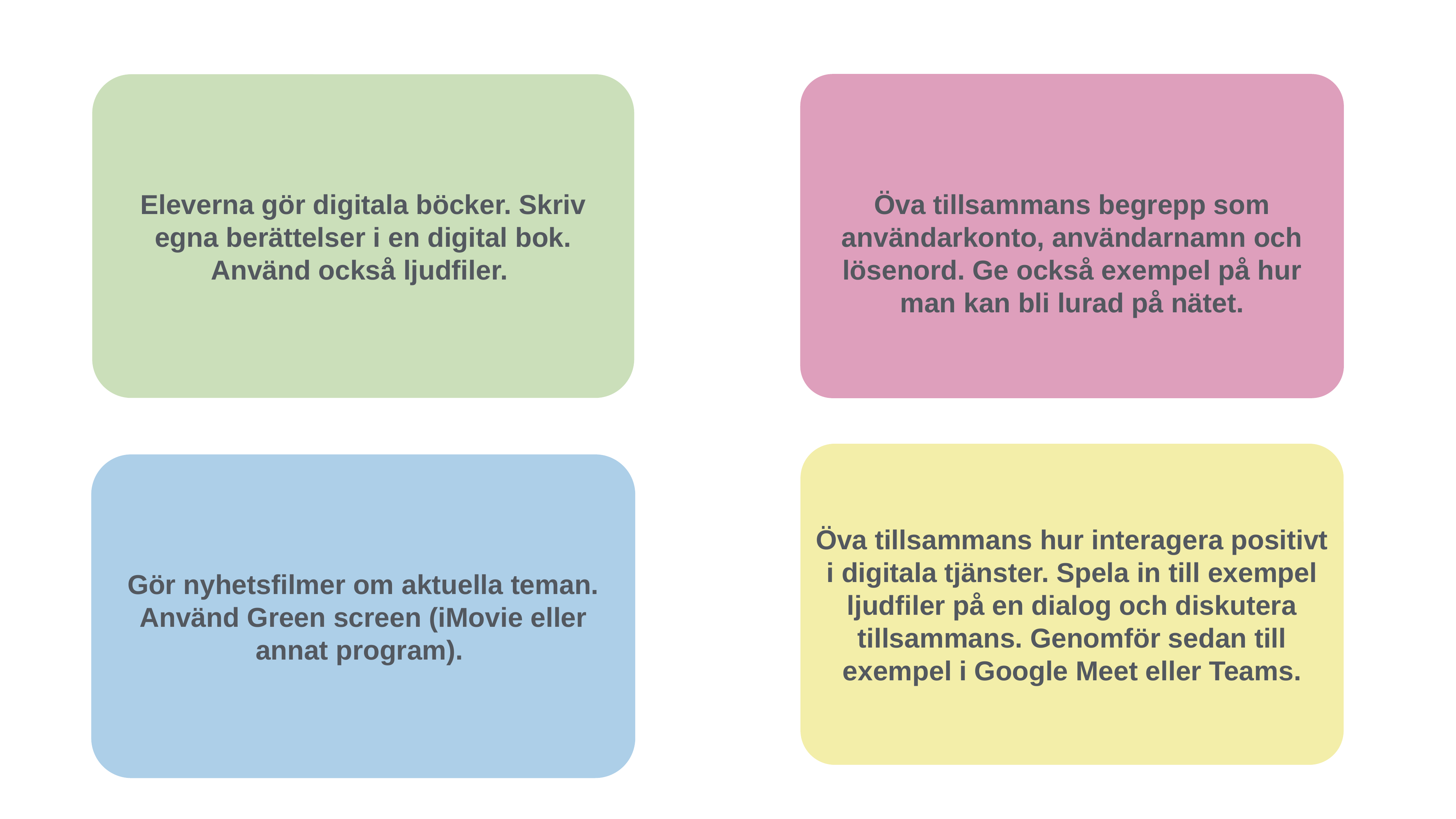

Öva tillsammans begrepp som användarkonto, användarnamn och lösenord. Ge också exempel på hur man kan bli lurad på nätet.
Eleverna gör digitala böcker. Skriv egna berättelser i en digital bok. Använd också ljudfiler.
Öva tillsammans hur interagera positivt i digitala tjänster. Spela in till exempel ljudfiler på en dialog och diskutera tillsammans. Genomför sedan till exempel i Google Meet eller Teams.
Gör nyhetsfilmer om aktuella teman. Använd Green screen (iMovie eller annat program).